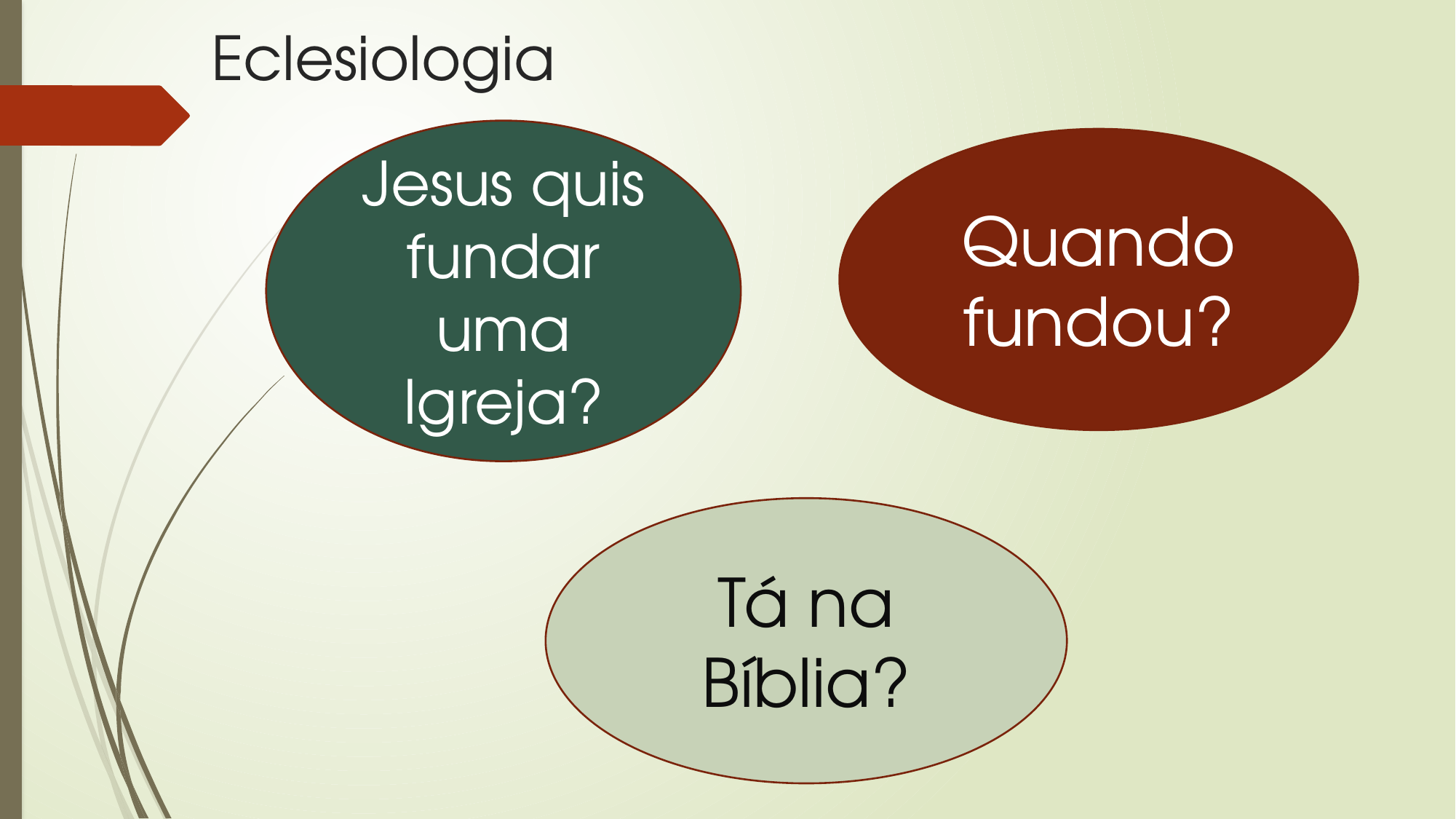

Eclesiologia
Jesus quis fundar uma Igreja?
Quando fundou?
Tá na Bíblia?